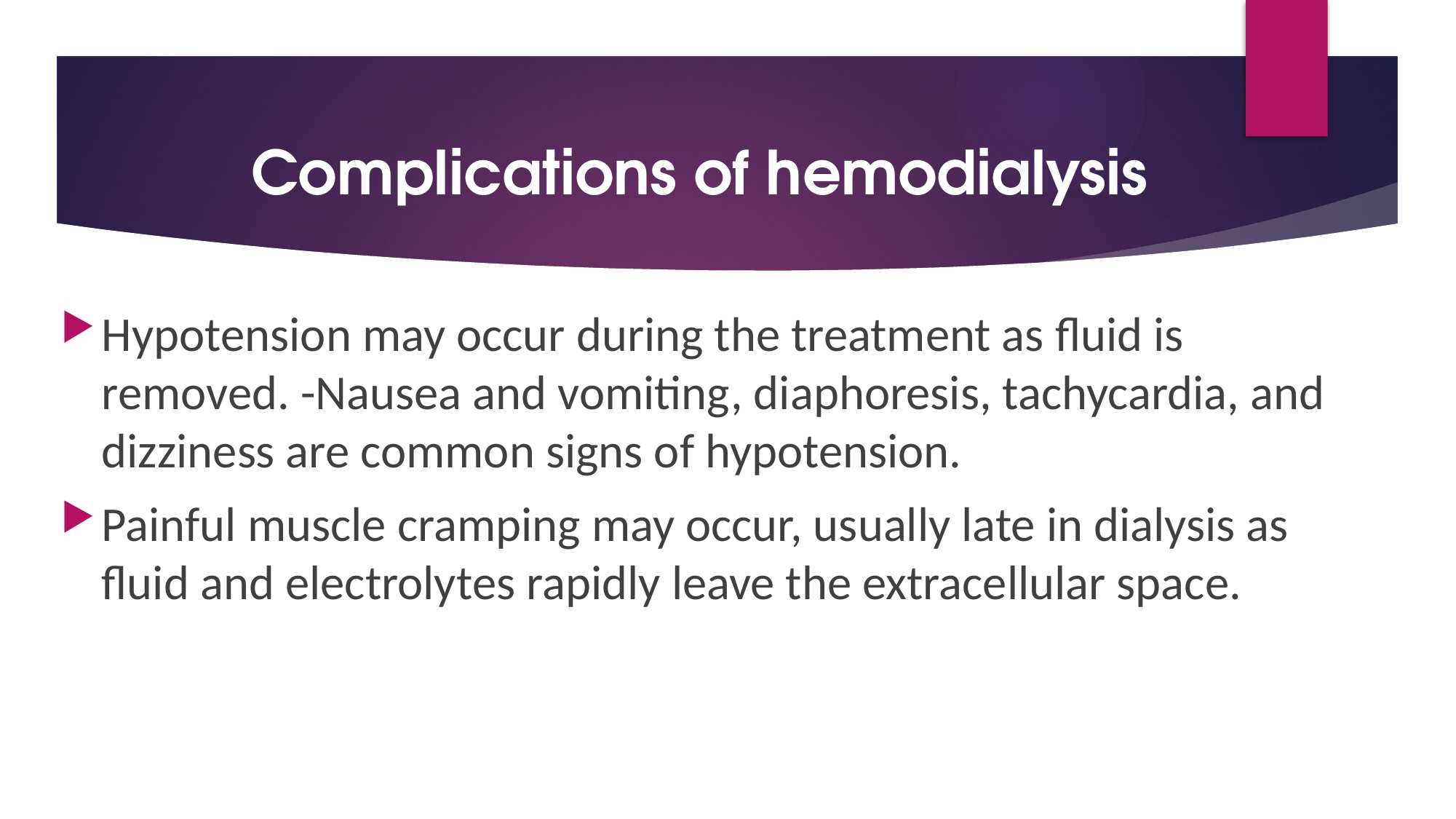

#

Complications of hemodialysis

Hypotension may occur during the treatment as fluid is removed. -Nausea and vomiting, diaphoresis, tachycardia, and dizziness are common signs of hypotension.
Painful muscle cramping may occur, usually late in dialysis as fluid and electrolytes rapidly leave the extracellular space.